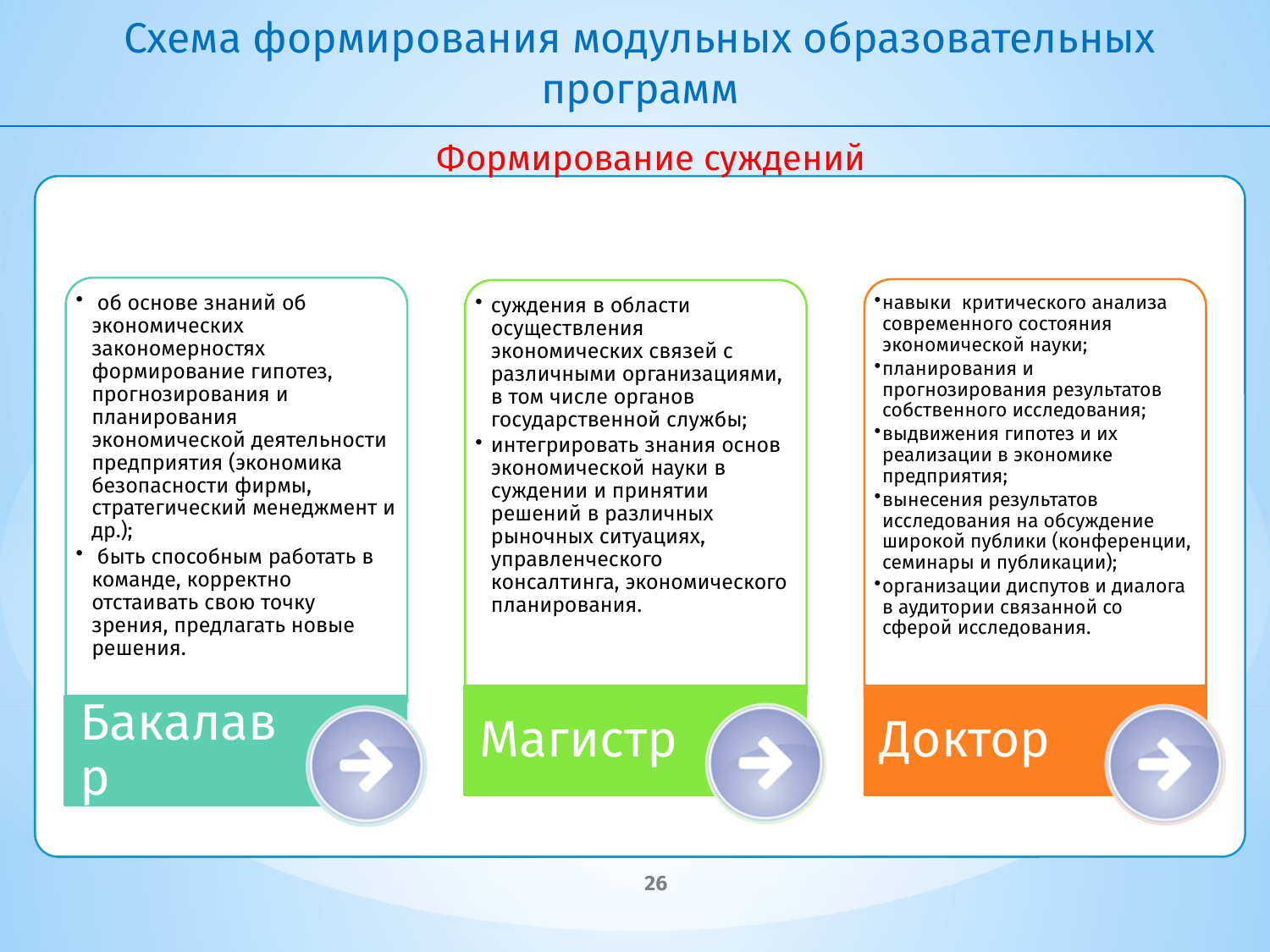

Схема формирования модульных образовательных программ
 об основе знаний об экономических  закономерностях формирование гипотез, прогнозирования и планирования экономической деятельности предприятия (экономика безопасности фирмы, стратегический менеджмент и др.);
 быть способным работать в команде, корректно отстаивать свою точку зрения, предлагать новые решения.
Бакалавр
суждения в области осуществления экономических связей с различными организациями, в том числе органов государственной службы;
интегрировать знания основ экономической науки в суждении и принятии решений в различных рыночных ситуациях, управленческого консалтинга, экономического планирования.

Магистр
навыки  критического анализа современного состояния экономической науки;
планирования и  прогнозирования результатов собственного исследования;
выдвижения гипотез и их реализации в экономике предприятия;
вынесения результатов исследования на обсуждение широкой публики (конференции, семинары и публикации);
организации диспутов и диалога в аудитории связанной со сферой исследования.
Доктор
Формирование суждений

26